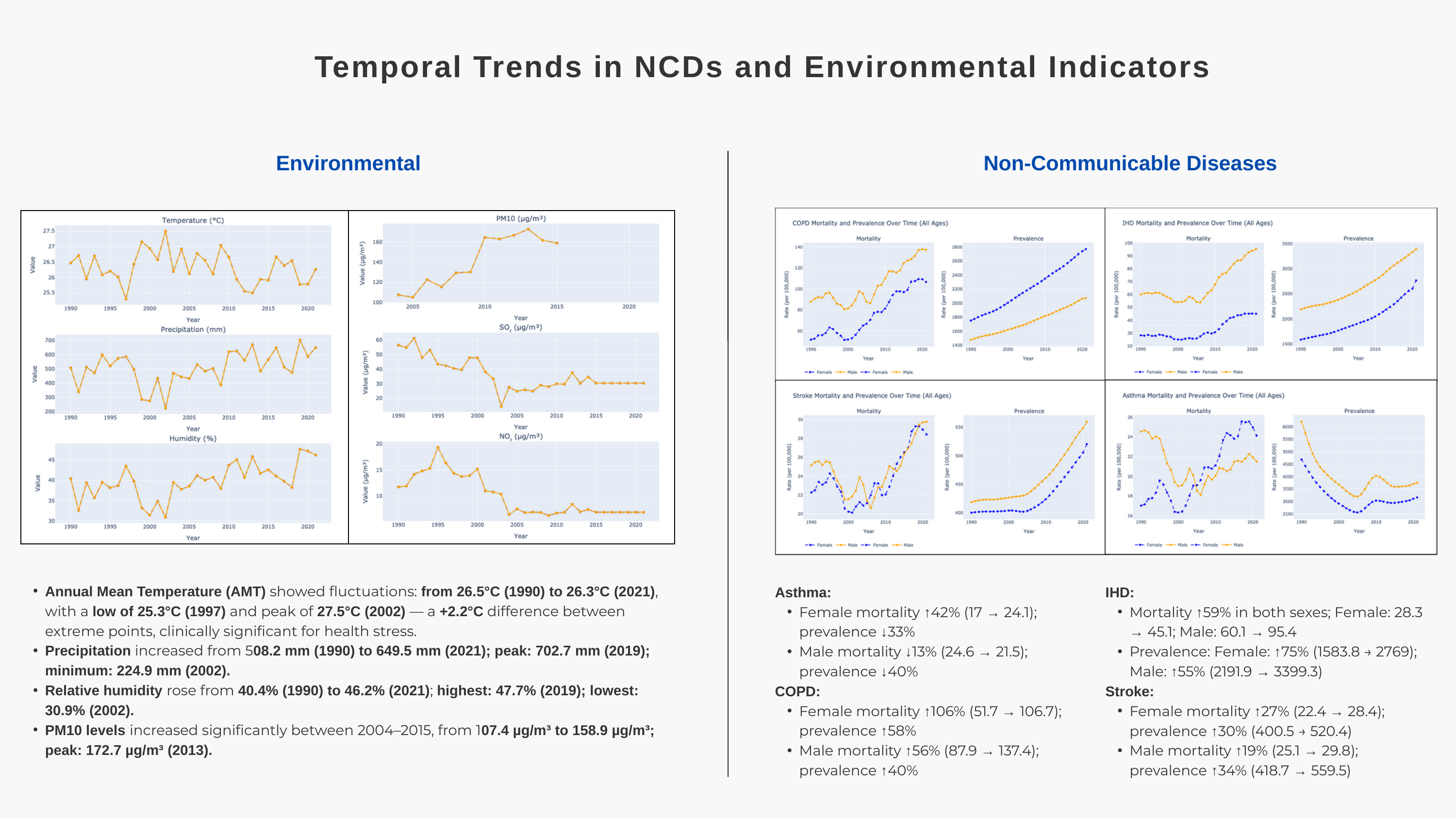

Temporal Trends in NCDs and Environmental Indicators
Environmental
Non-Communicable Diseases

Annual Mean Temperature (AMT) showed fluctuations: from 26.5°C (1990) to 26.3°C (2021), with a low of 25.3°C (1997) and peak of 27.5°C (2002) — a +2.2°C difference between extreme points, clinically significant for health stress.
Precipitation increased from 508.2 mm (1990) to 649.5 mm (2021); peak: 702.7 mm (2019); minimum: 224.9 mm (2002).
Relative humidity rose from 40.4% (1990) to 46.2% (2021); highest: 47.7% (2019); lowest: 30.9% (2002).
PM10 levels increased significantly between 2004–2015, from 107.4 µg/m³ to 158.9 µg/m³; peak: 172.7 µg/m³ (2013).

Asthma:
Female mortality ↑42% (17 → 24.1); prevalence ↓33%
Male mortality ↓13% (24.6 → 21.5); prevalence ↓40%
COPD:
Female mortality ↑106% (51.7 → 106.7); prevalence ↑58%
Male mortality ↑56% (87.9 → 137.4); prevalence ↑40%
IHD:
Mortality ↑59% in both sexes; Female: 28.3 → 45.1; Male: 60.1 → 95.4
Prevalence: Female: ↑75% (1583.8 → 2769); Male: ↑55% (2191.9 → 3399.3)
Stroke:
Female mortality ↑27% (22.4 → 28.4); prevalence ↑30% (400.5 → 520.4)
Male mortality ↑19% (25.1 → 29.8); prevalence ↑34% (418.7 → 559.5)